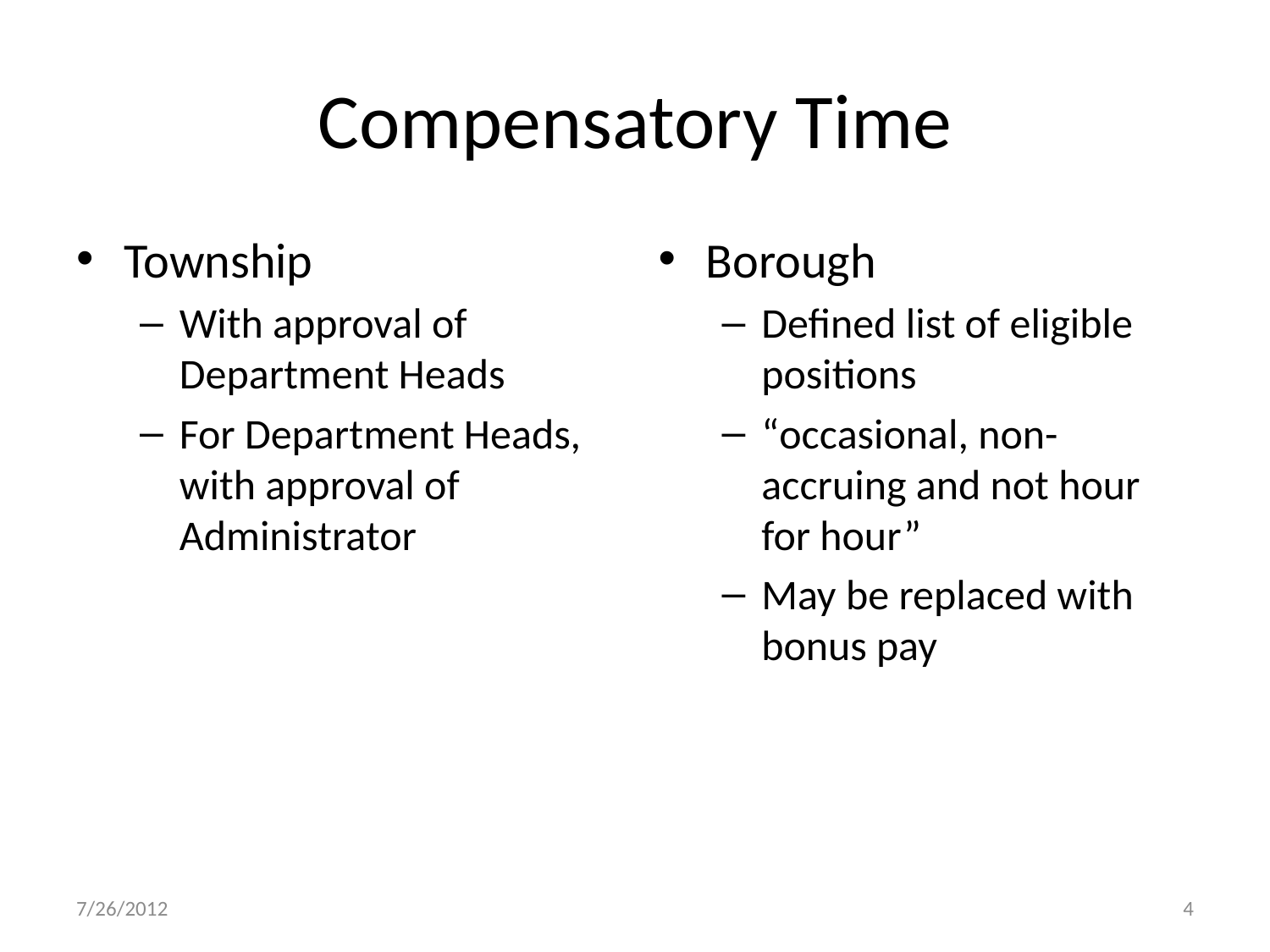

# Compensatory Time
Township
With approval of Department Heads
For Department Heads, with approval of Administrator
Borough
Defined list of eligible positions
“occasional, non-accruing and not hour for hour”
May be replaced with bonus pay
7/26/2012
4